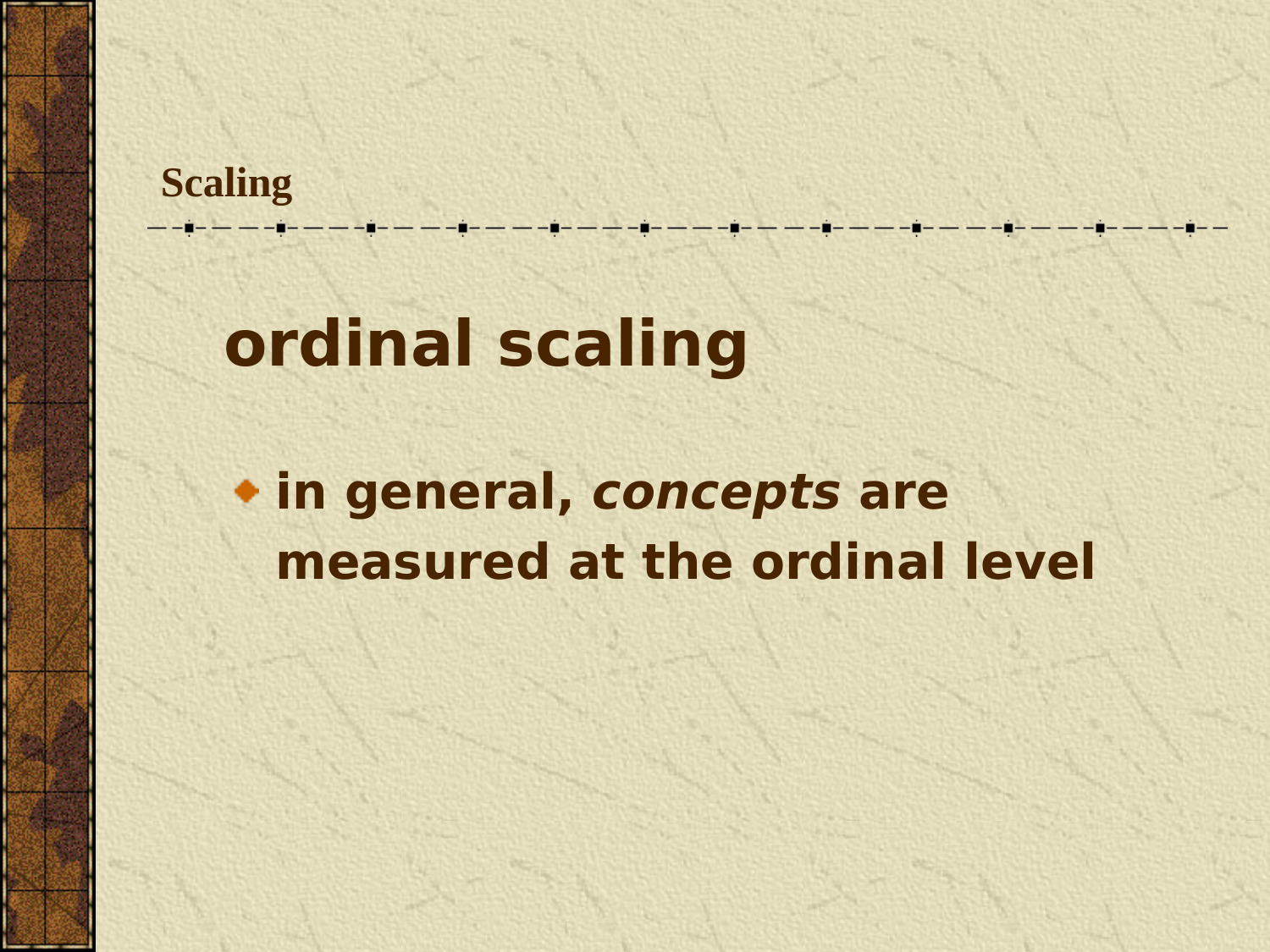

# Scaling
ordinal scaling

in general, concepts are measured at the ordinal level